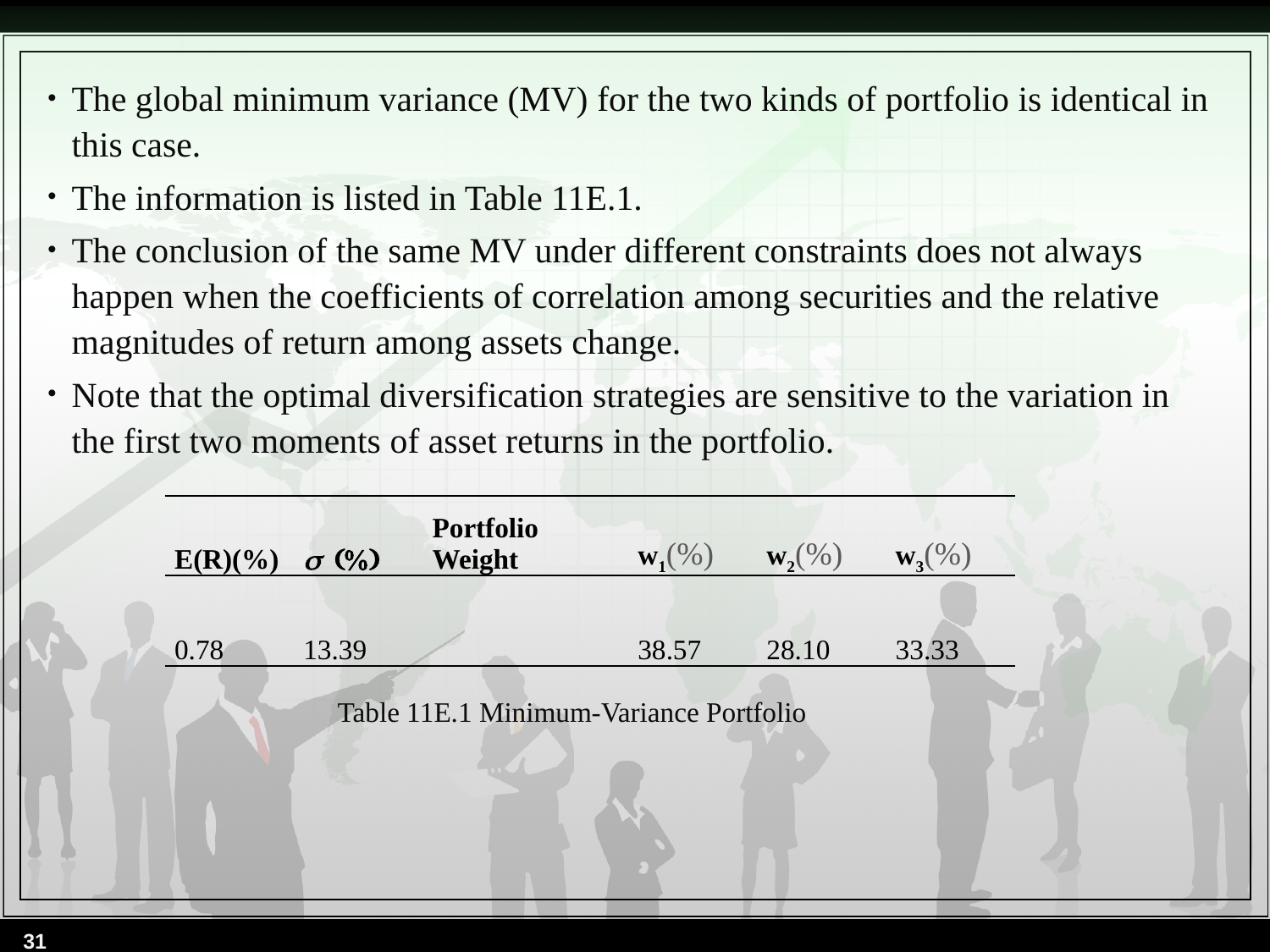

The global minimum variance (MV) for the two kinds of portfolio is identical in this case.
The information is listed in Table 11E.1.
The conclusion of the same MV under different constraints does not always happen when the coefficients of correlation among securities and the relative magnitudes of return among assets change.
Note that the optimal diversification strategies are sensitive to the variation in the first two moments of asset returns in the portfolio.

| E(R)(%) | σ (%) | Portfolio Weight | w1(%) | w2(%) | w3(%) |
| --- | --- | --- | --- | --- | --- |
| 0.78 | 13.39 |  | 38.57 | 28.10 | 33.33 |
Table 11E.1 Minimum-Variance Portfolio
31